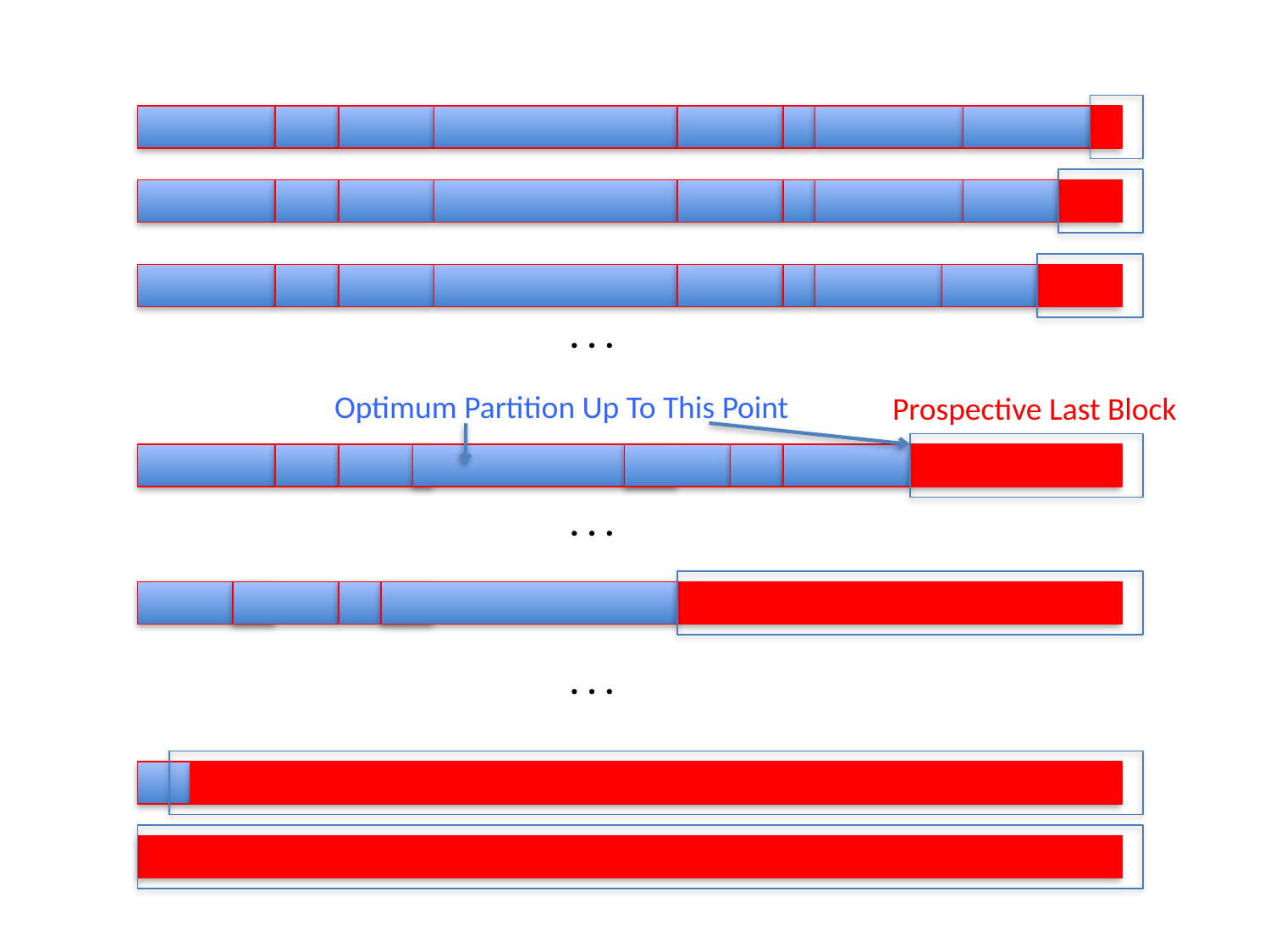

. . .
Optimum Partition Up To This Point
Prospective Last Block

. . .

. . .